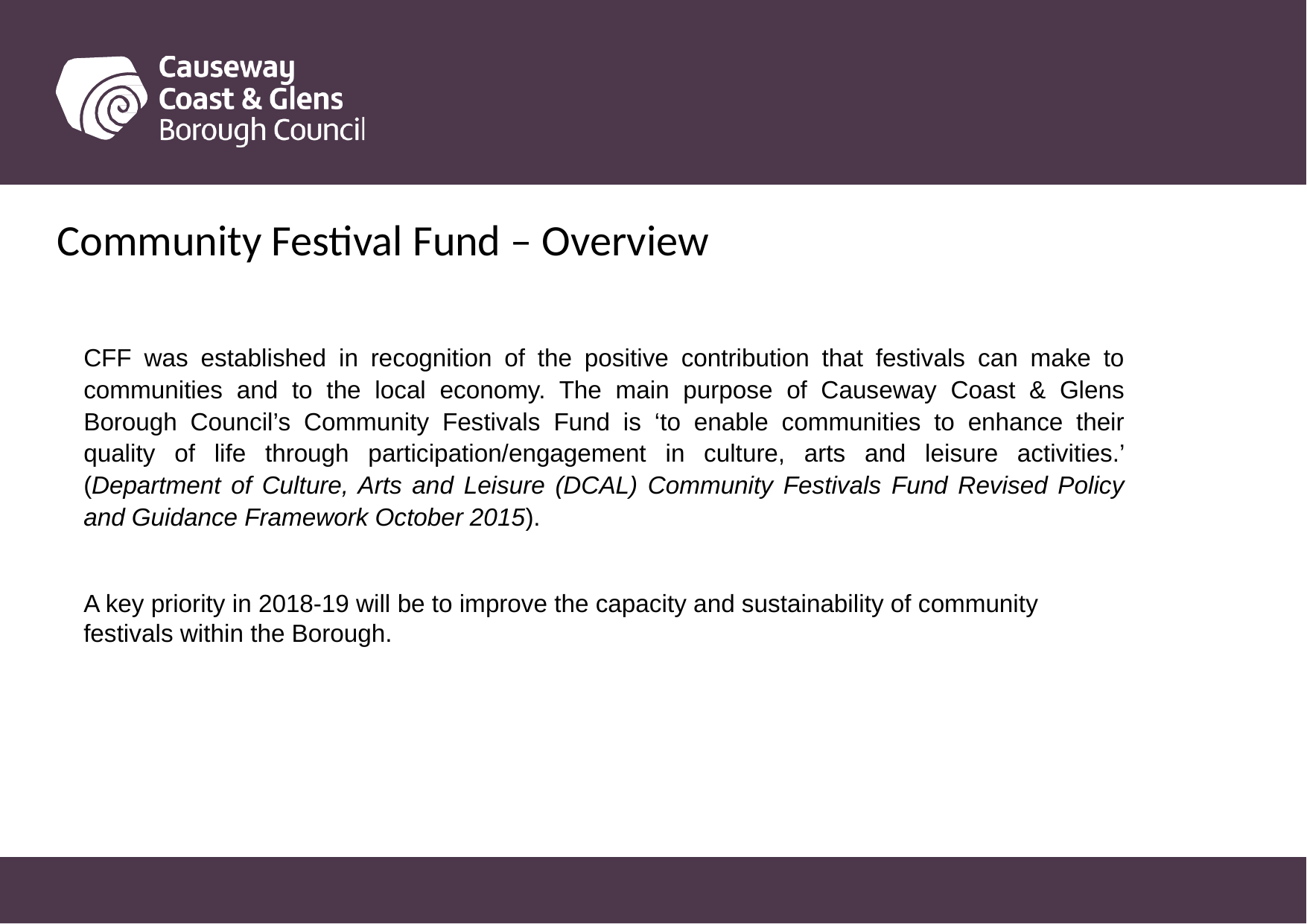

Community Festival Fund – Overview
CFF was established in recognition of the positive contribution that festivals can make to communities and to the local economy. The main purpose of Causeway Coast & Glens Borough Council’s Community Festivals Fund is ‘to enable communities to enhance their quality of life through participation/engagement in culture, arts and leisure activities.’ (Department of Culture, Arts and Leisure (DCAL) Community Festivals Fund Revised Policy and Guidance Framework October 2015).

A key priority in 2018-19 will be to improve the capacity and sustainability of community festivals within the Borough.